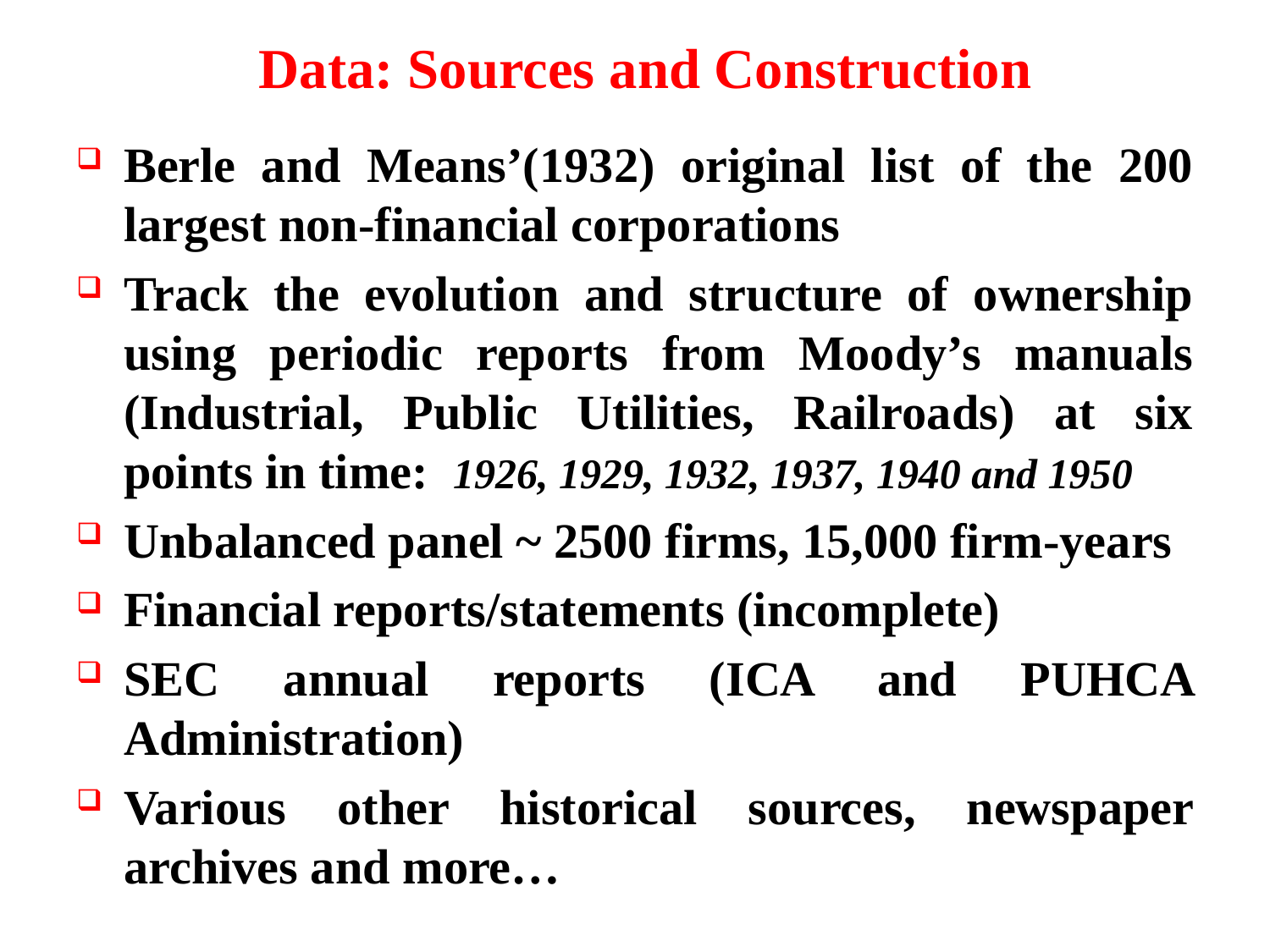

# Data: Sources and Construction
Berle and Means’(1932) original list of the 200 largest non-financial corporations
Track the evolution and structure of ownership using periodic reports from Moody’s manuals (Industrial, Public Utilities, Railroads) at six points in time:  1926, 1929, 1932, 1937, 1940 and 1950
Unbalanced panel ~ 2500 firms, 15,000 firm-years
Financial reports/statements (incomplete)
SEC annual reports (ICA and PUHCA Administration)
Various other historical sources, newspaper archives and more…